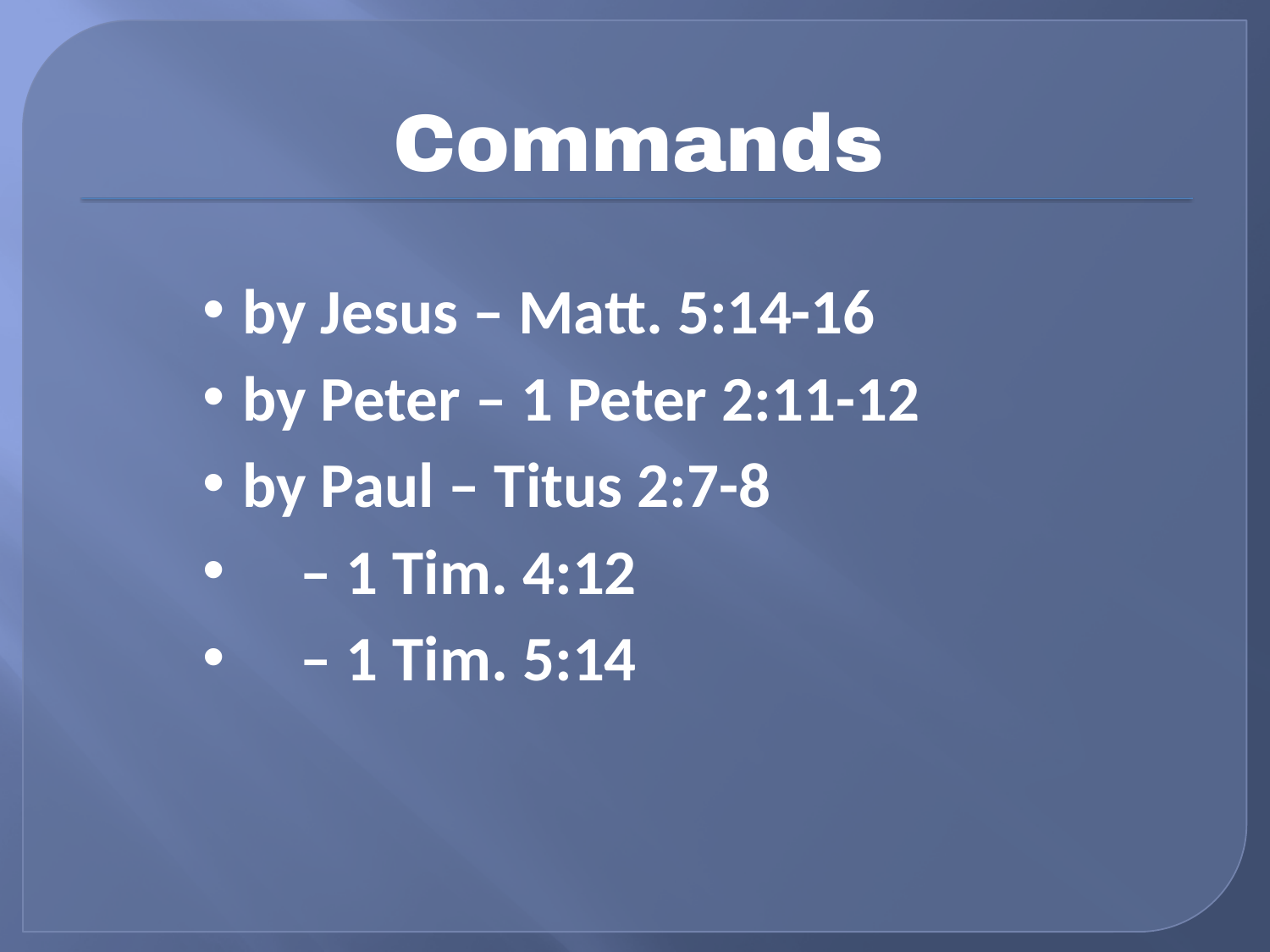

# Commands
by Jesus – Matt. 5:14-16
by Peter – 1 Peter 2:11-12
by Paul – Titus 2:7-8
    – 1 Tim. 4:12
    – 1 Tim. 5:14